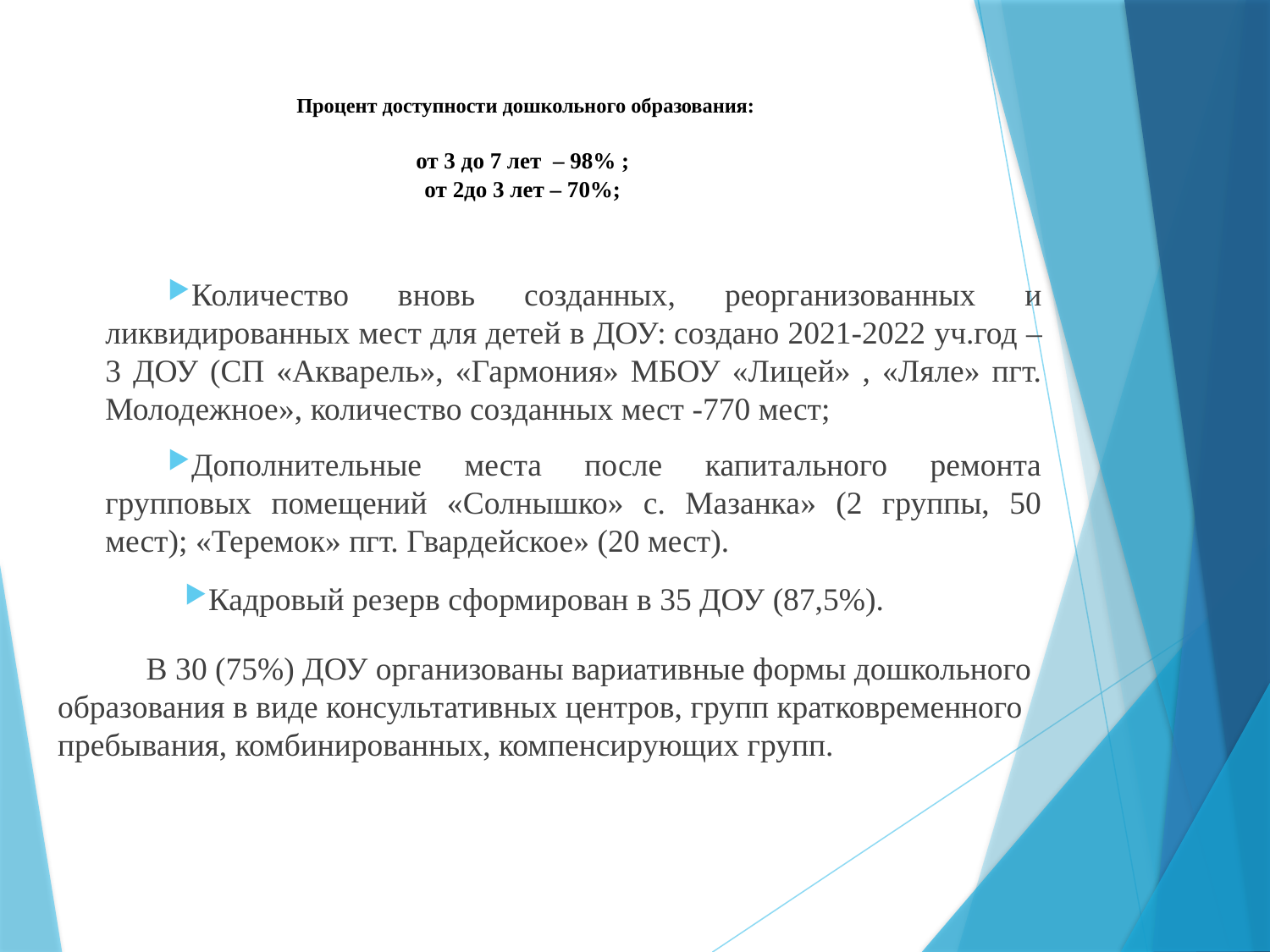

# Процент доступности дошкольного образования: от 3 до 7 лет  – 98% ; от 2до 3 лет – 70%;
Количество вновь созданных, реорганизованных и ликвидированных мест для детей в ДОУ: создано 2021-2022 уч.год – 3 ДОУ (СП «Акварель», «Гармония» МБОУ «Лицей» , «Ляле» пгт. Молодежное», количество созданных мест -770 мест;
Дополнительные места после капитального ремонта групповых помещений «Солнышко» с. Мазанка» (2 группы, 50 мест); «Теремок» пгт. Гвардейское» (20 мест).
Кадровый резерв сформирован в 35 ДОУ (87,5%).
           В 30 (75%) ДОУ организованы вариативные формы дошкольного образования в виде консультативных центров, групп кратковременного пребывания, комбинированных, компенсирующих групп.